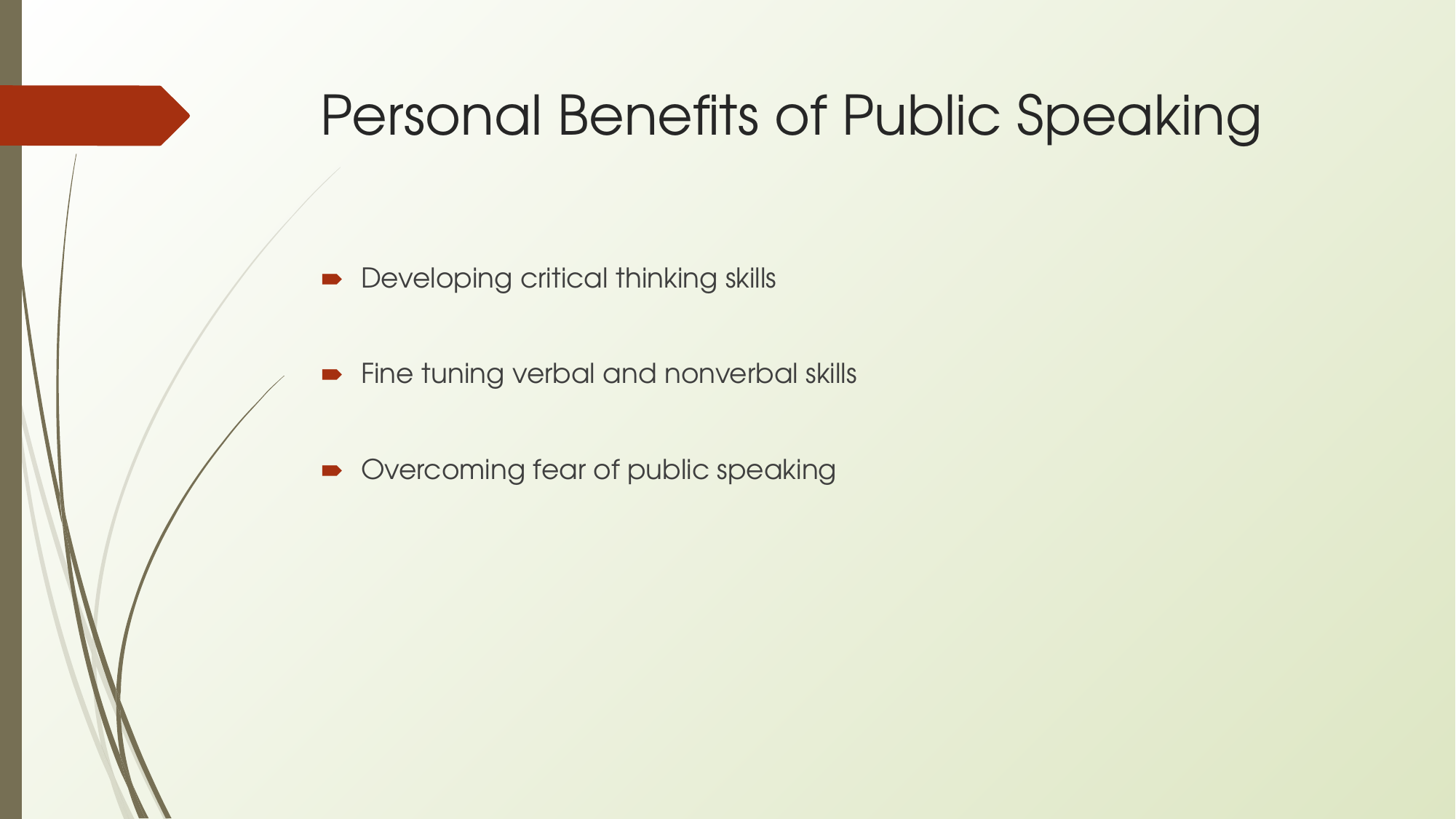

# Personal Benefits of Public Speaking
Developing critical thinking skills

Fine tuning verbal and nonverbal skills

Overcoming fear of public speaking